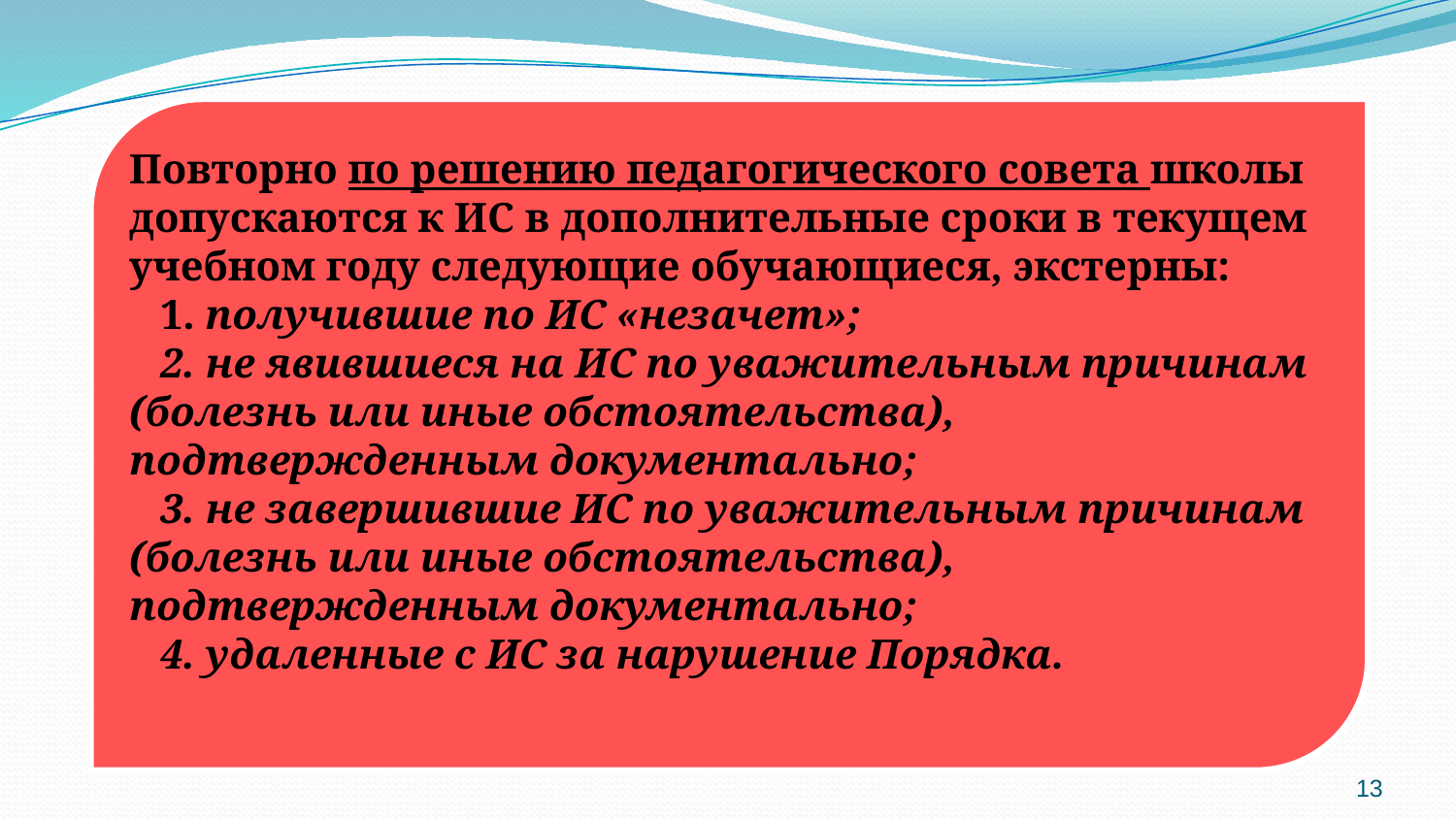

Повторно по решению педагогического совета школы допускаются к ИС в дополнительные сроки в текущем учебном году следующие обучающиеся, экстерны:
   1. получившие по ИС «незачет»;
   2. не явившиеся на ИС по уважительным причинам (болезнь или иные обстоятельства), подтвержденным документально;
   3. не завершившие ИС по уважительным причинам (болезнь или иные обстоятельства), подтвержденным документально;
   4. удаленные с ИС за нарушение Порядка.

13